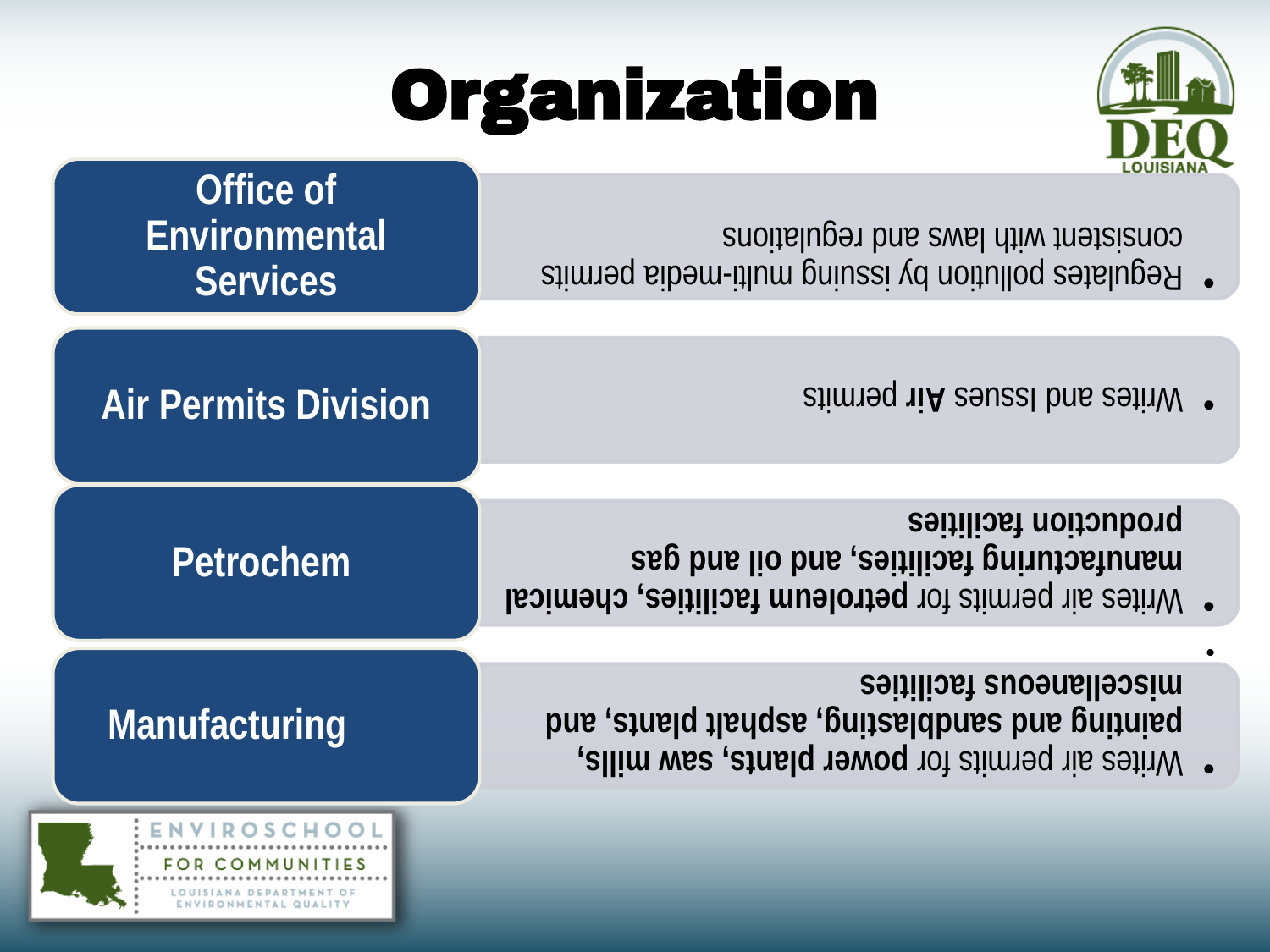

# Organization
Regulates pollution by issuing multi-media permits consistent with laws and regulations

Office of Environmental Services
Writes and Issues Air permits
Air Permits Division
Writes air permits for petroleum facilities, chemical manufacturing facilities, and oil and gas production facilities
Petrochem

Writes air permits for power plants, saw mills, painting and sandblasting, asphalt plants, and miscellaneous facilities

Manufacturing